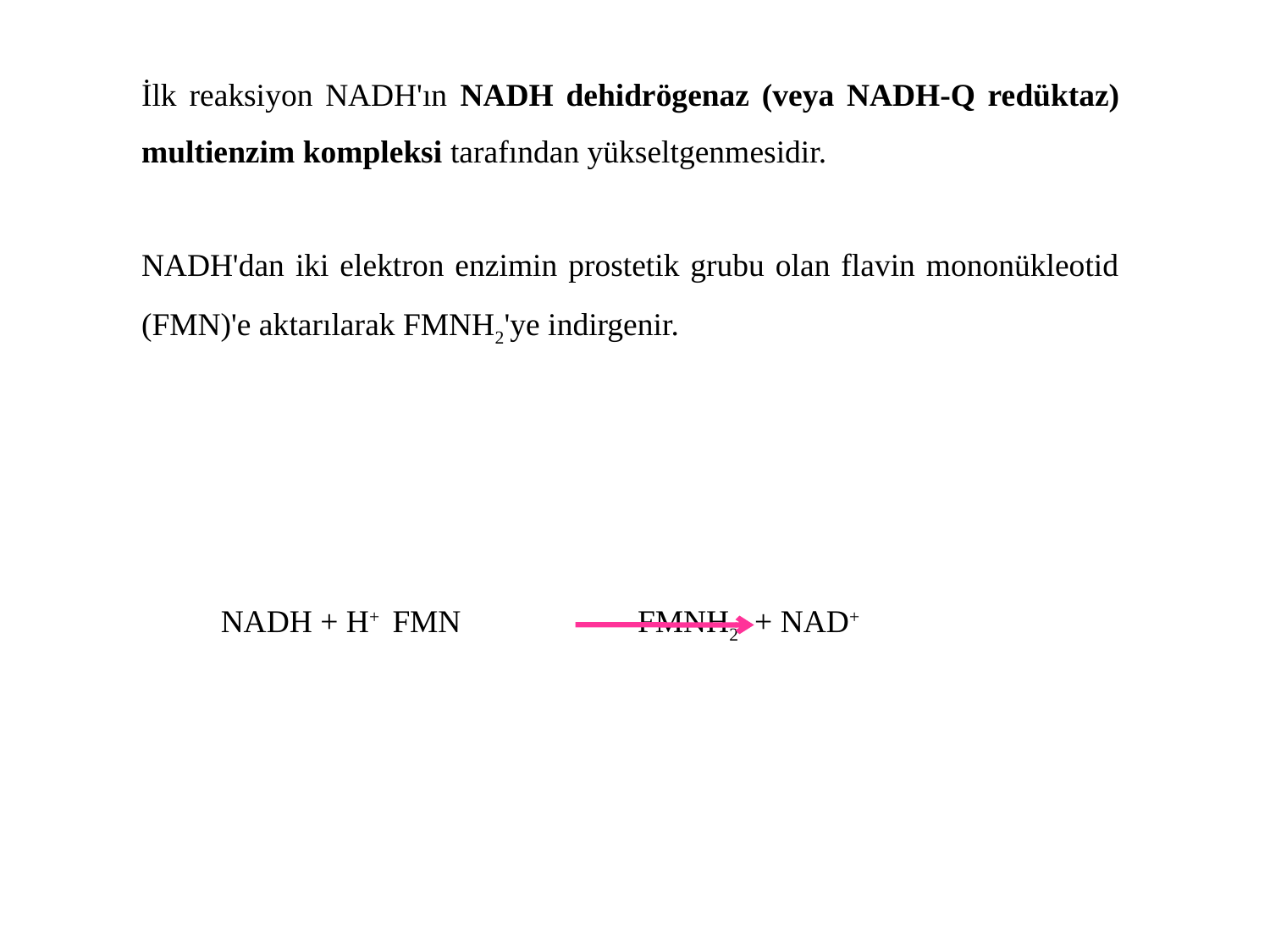

İlk reaksiyon NADH'ın NADH dehidrögenaz (veya NADH-Q redüktaz) multienzim kompleksi tarafından yükseltgenmesidir.

NADH'dan iki elektron enzimin prostetik grubu olan flavin mononükleotid (FMN)'e aktarılarak FMNH2'ye indirgenir.
NADH + H+  FMN                      FMNH2  + NAD+